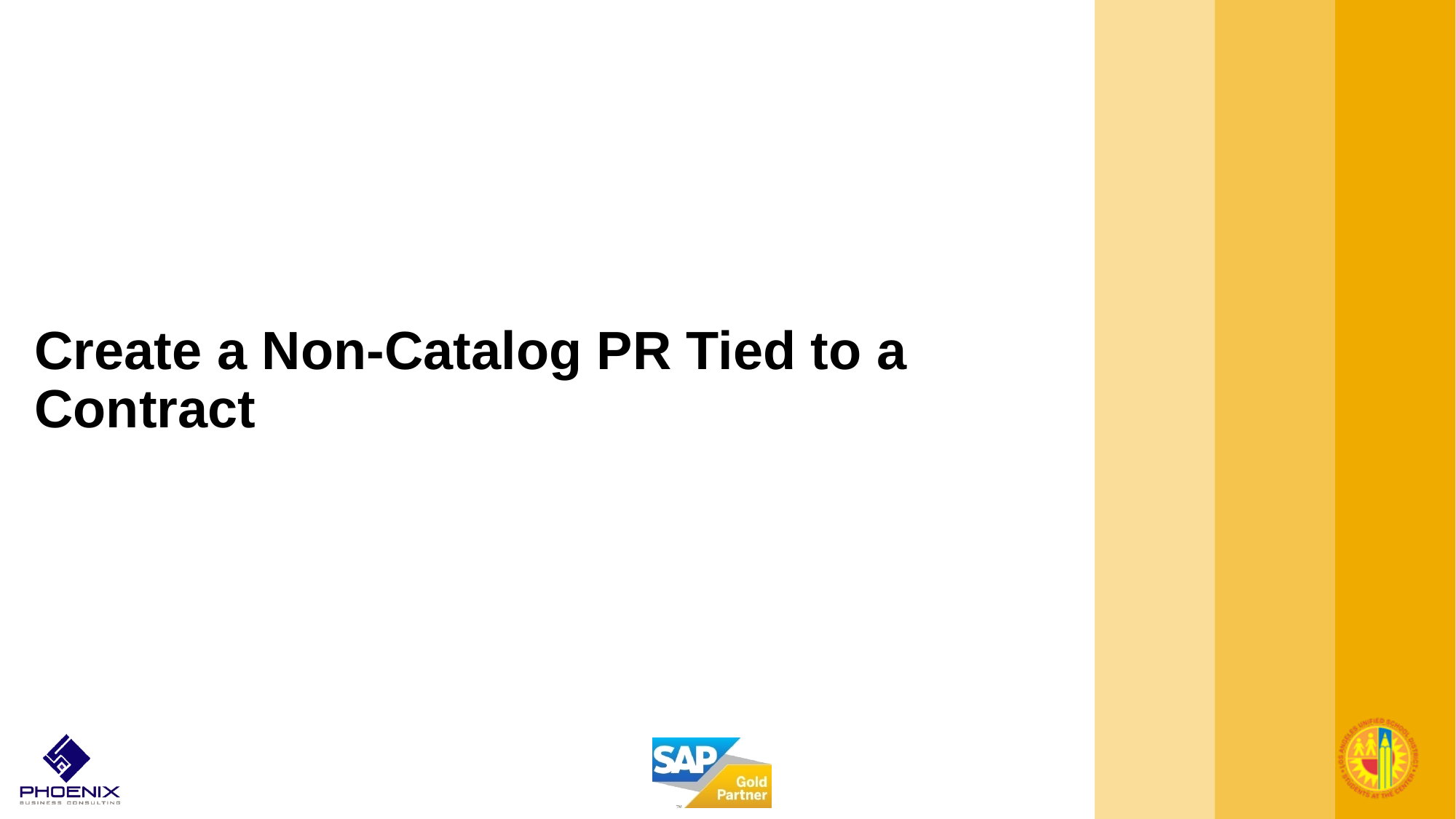

Create a Non-Catalog PR Tied to a Contract